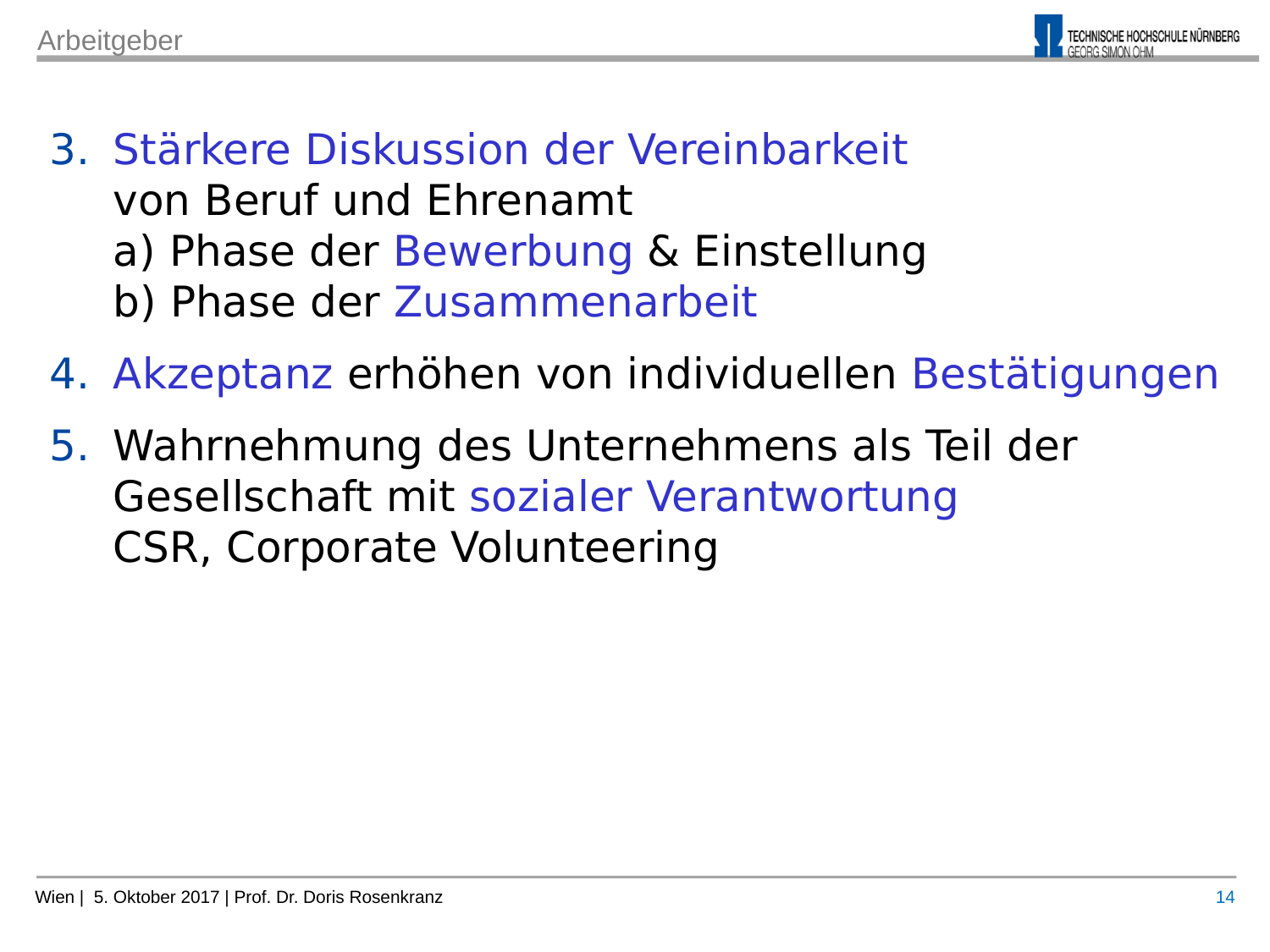

Arbeitgeber
Stärkere Diskussion der Vereinbarkeit
von Beruf und Ehrenamt
a) Phase der Bewerbung & Einstellung
b) Phase der Zusammenarbeit
Akzeptanz erhöhen von individuellen Bestätigungen
Wahrnehmung des Unternehmens als Teil der Gesellschaft mit sozialer Verantwortung
CSR, Corporate Volunteering

14
Wien |  5. Oktober 2017 | Prof. Dr. Doris Rosenkranz